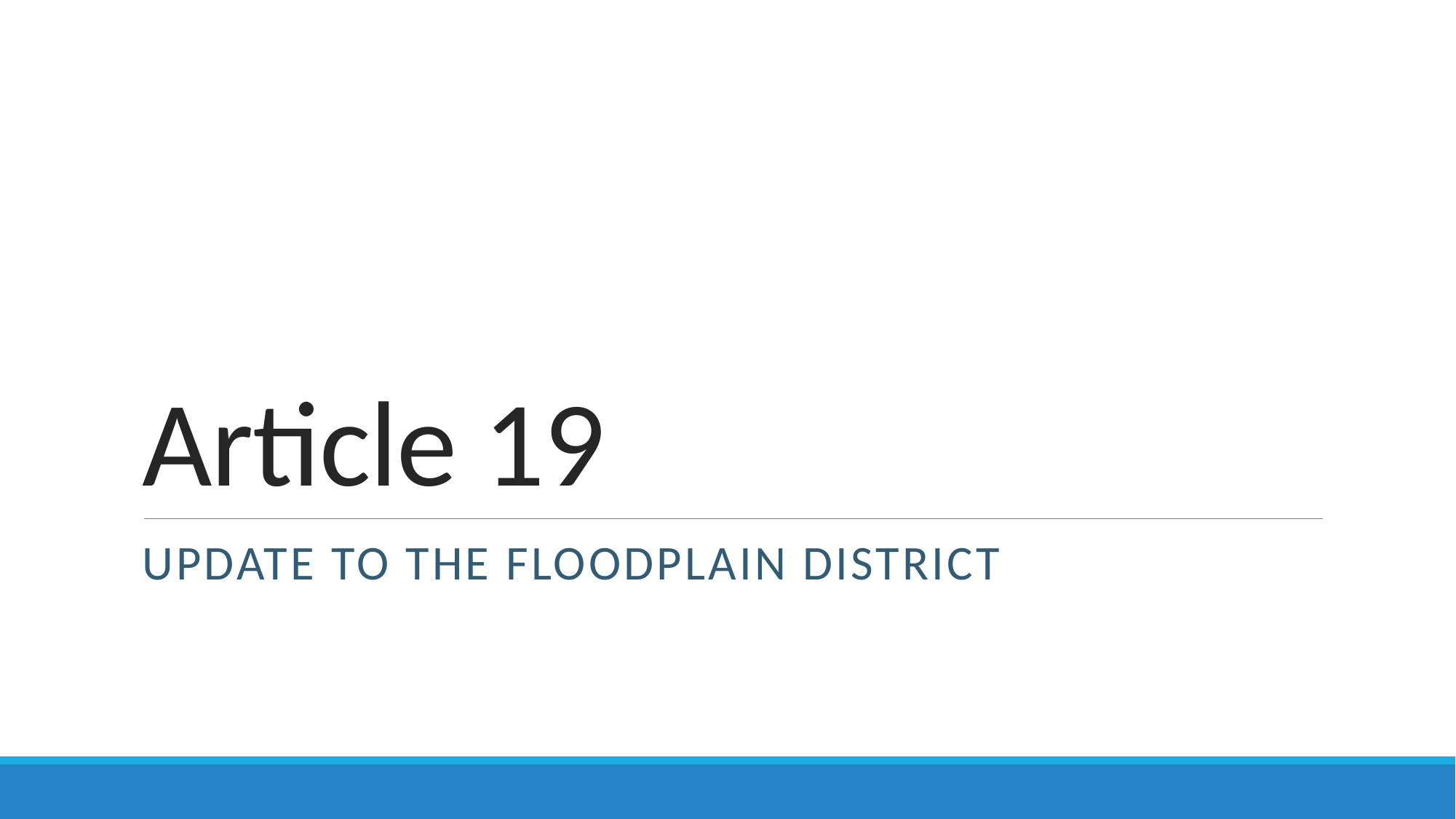

# Article 19
Update to the floodplain district